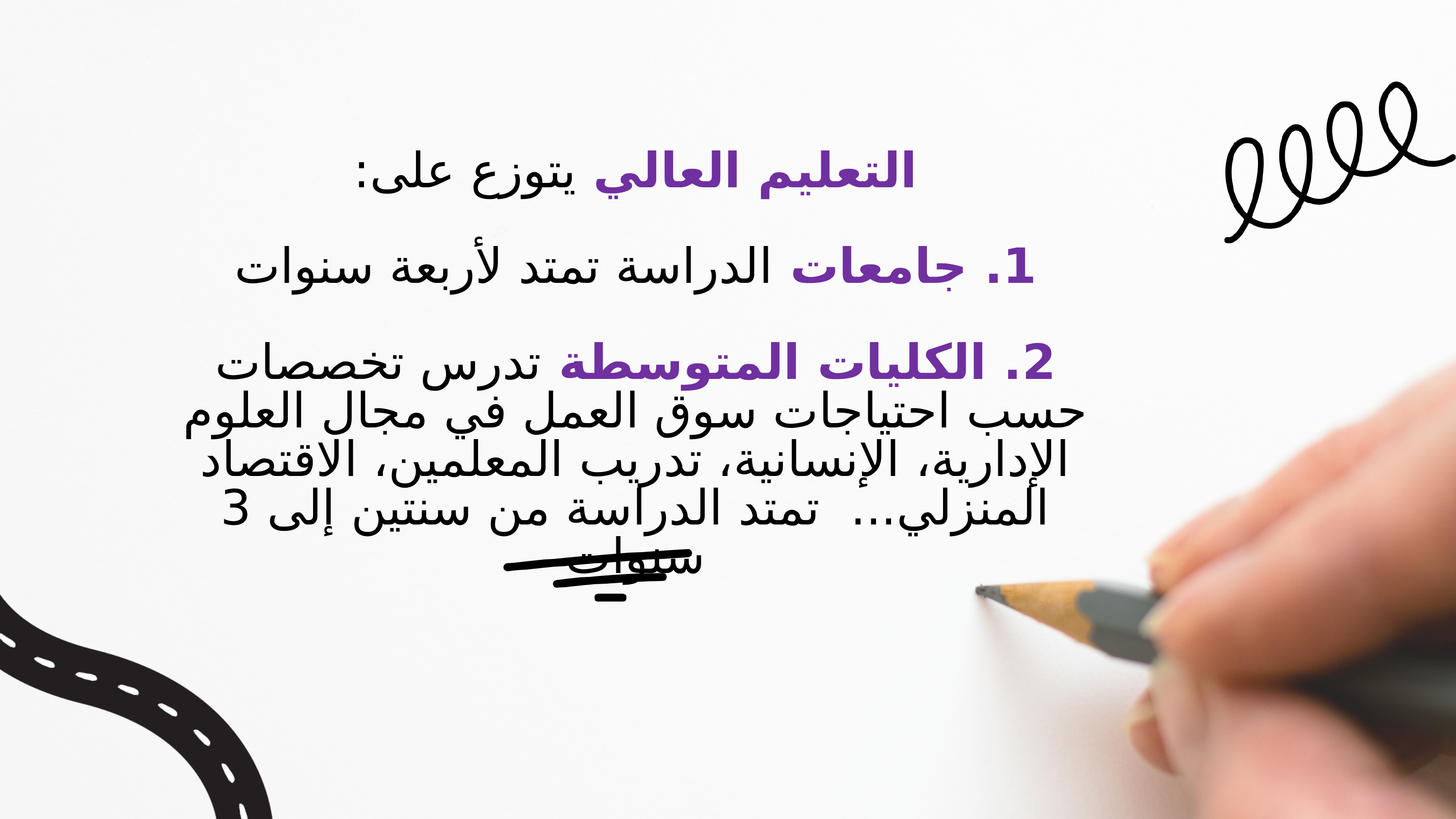

التعليم العالي يتوزع على:

1. جامعات الدراسة تمتد لأربعة سنوات

2. الكليات المتوسطة تدرس تخصصات حسب احتياجات سوق العمل في مجال العلوم الإدارية، الإنسانية، تدريب المعلمين، الاقتصاد المنزلي...  تمتد الدراسة من سنتين إلى 3 سنوات